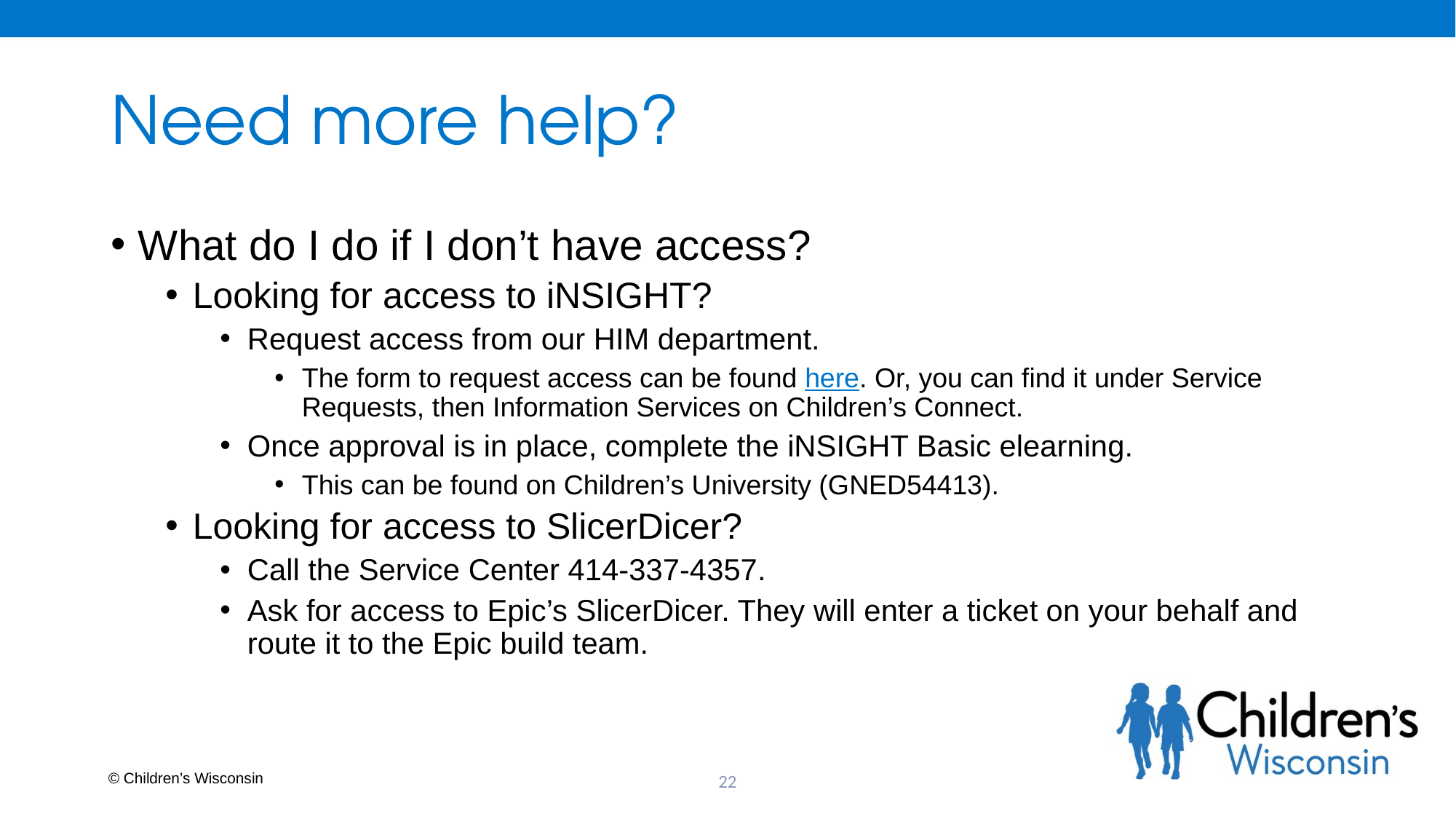

# Need more help?
What do I do if I don’t have access?
Looking for access to iNSIGHT?
Request access from our HIM department.
The form to request access can be found here. Or, you can find it under Service Requests, then Information Services on Children’s Connect.
Once approval is in place, complete the iNSIGHT Basic elearning.
This can be found on Children’s University (GNED54413).
Looking for access to SlicerDicer?
Call the Service Center 414-337-4357.
Ask for access to Epic’s SlicerDicer. They will enter a ticket on your behalf and route it to the Epic build team.
22